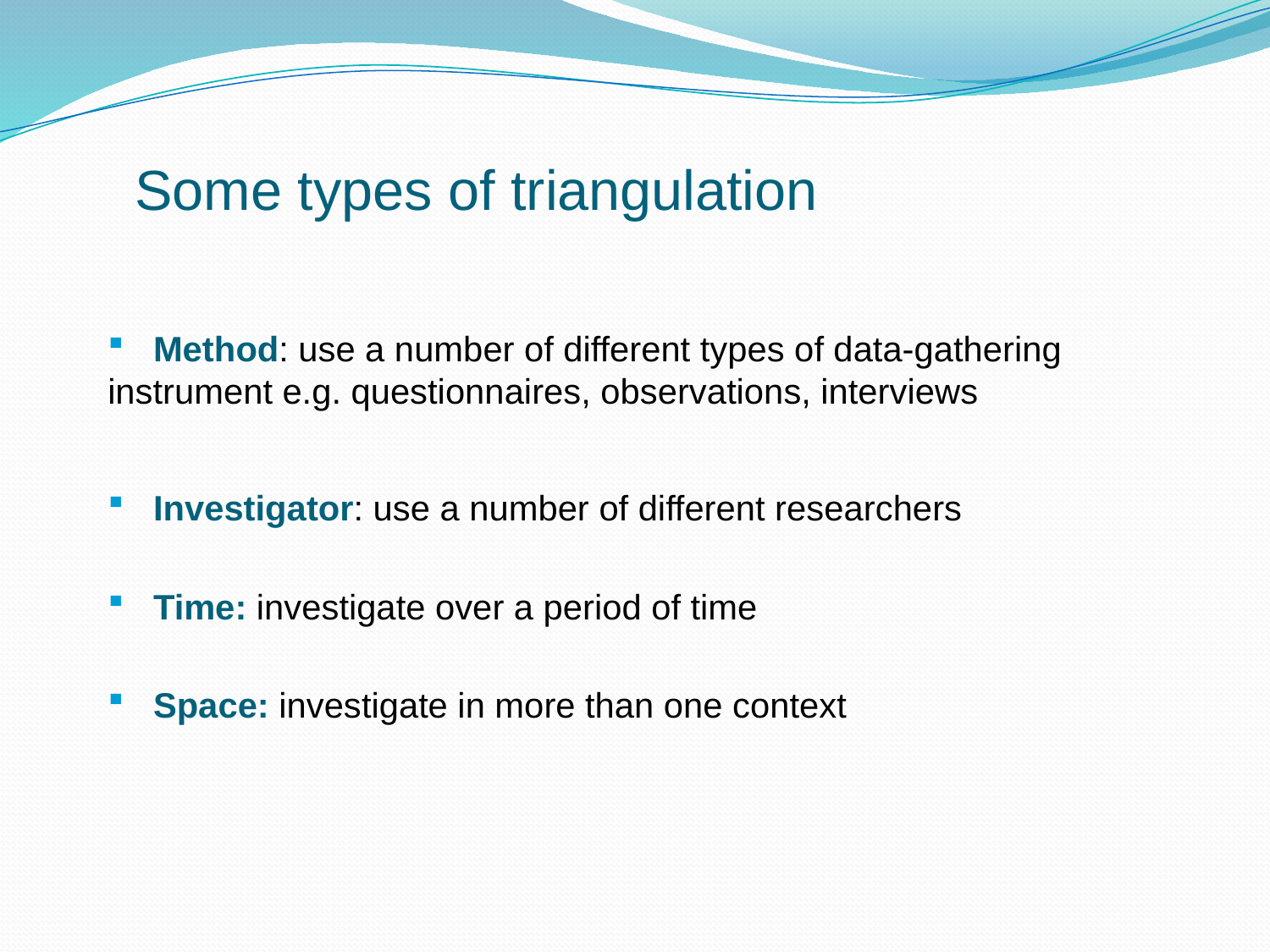

# Some types of triangulation

   Method: use a number of different types of data-gathering 	instrument e.g. questionnaires, observations, interviews

   Investigator: use a number of different researchers

   Time: investigate over a period of time

   Space: investigate in more than one context